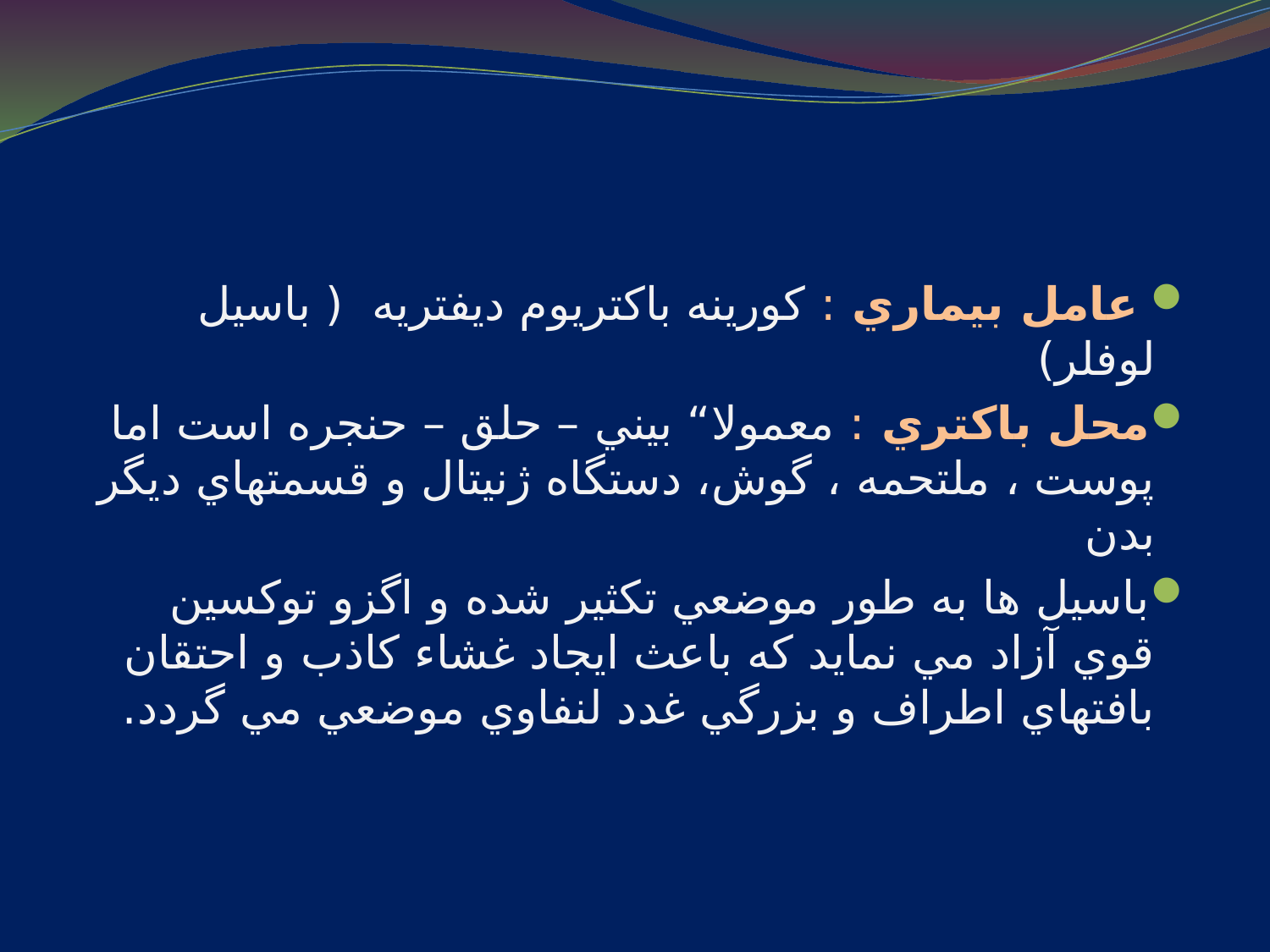

#
 عامل بيماري : كورينه باكتريوم ديفتريه  ( باسيل لوفلر)
محل باكتري : معمولا“ بيني – حلق – حنجره است اما پوست ، ملتحمه ، گوش، دستگاه ژنيتال و قسمتهاي ديگر بدن
باسيل ها به طور موضعي تكثير شده و اگزو توكسين قوي آزاد مي نمايد كه باعث ايجاد غشاء كاذب و احتقان بافتهاي اطراف و بزرگي غدد لنفاوي موضعي مي گردد.